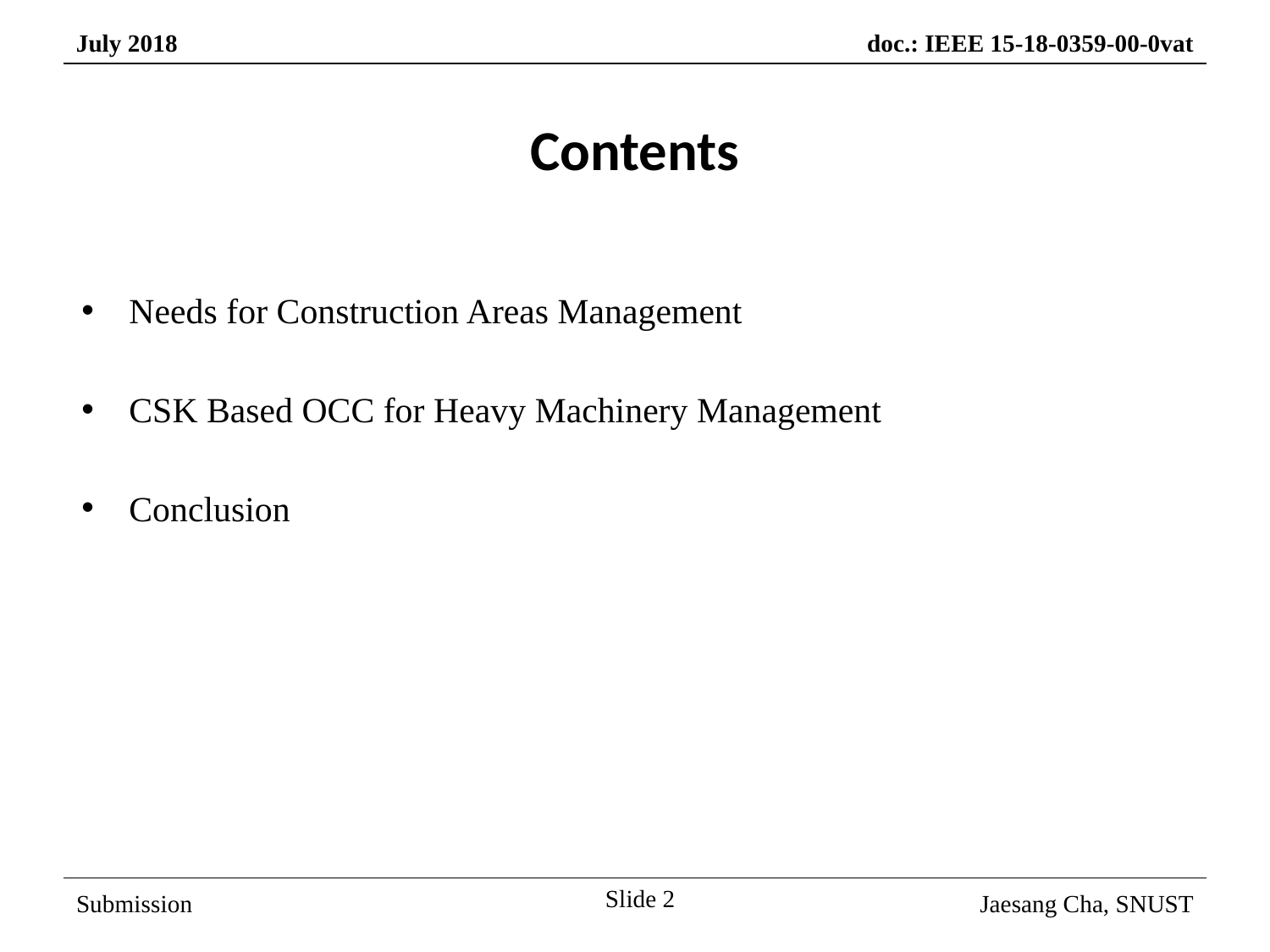

Contents
Needs for Construction Areas Management

CSK Based OCC for Heavy Machinery Management

Conclusion
Slide 2